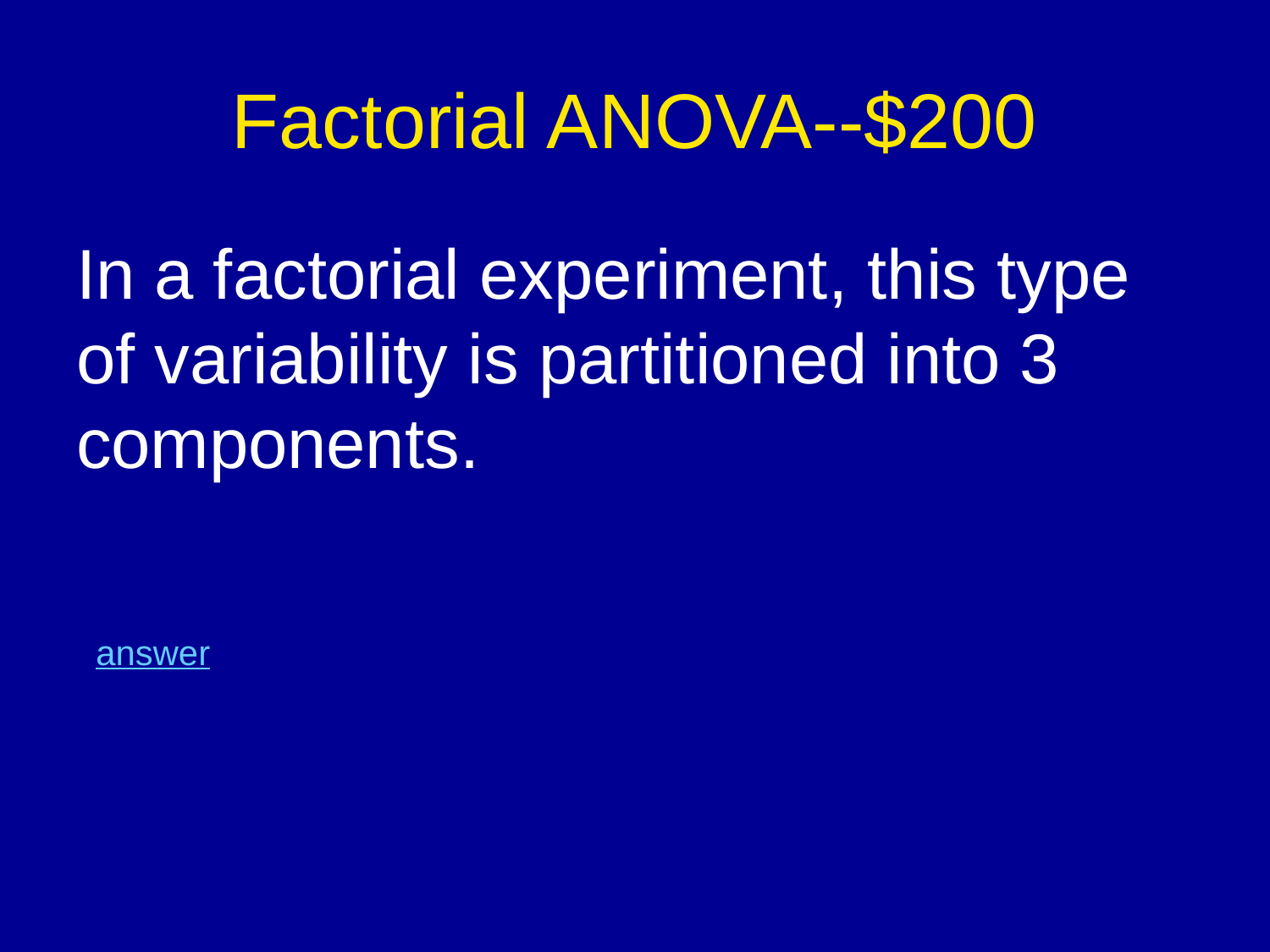

# Factorial ANOVA--$200
In a factorial experiment, this type of variability is partitioned into 3 components.

 answer